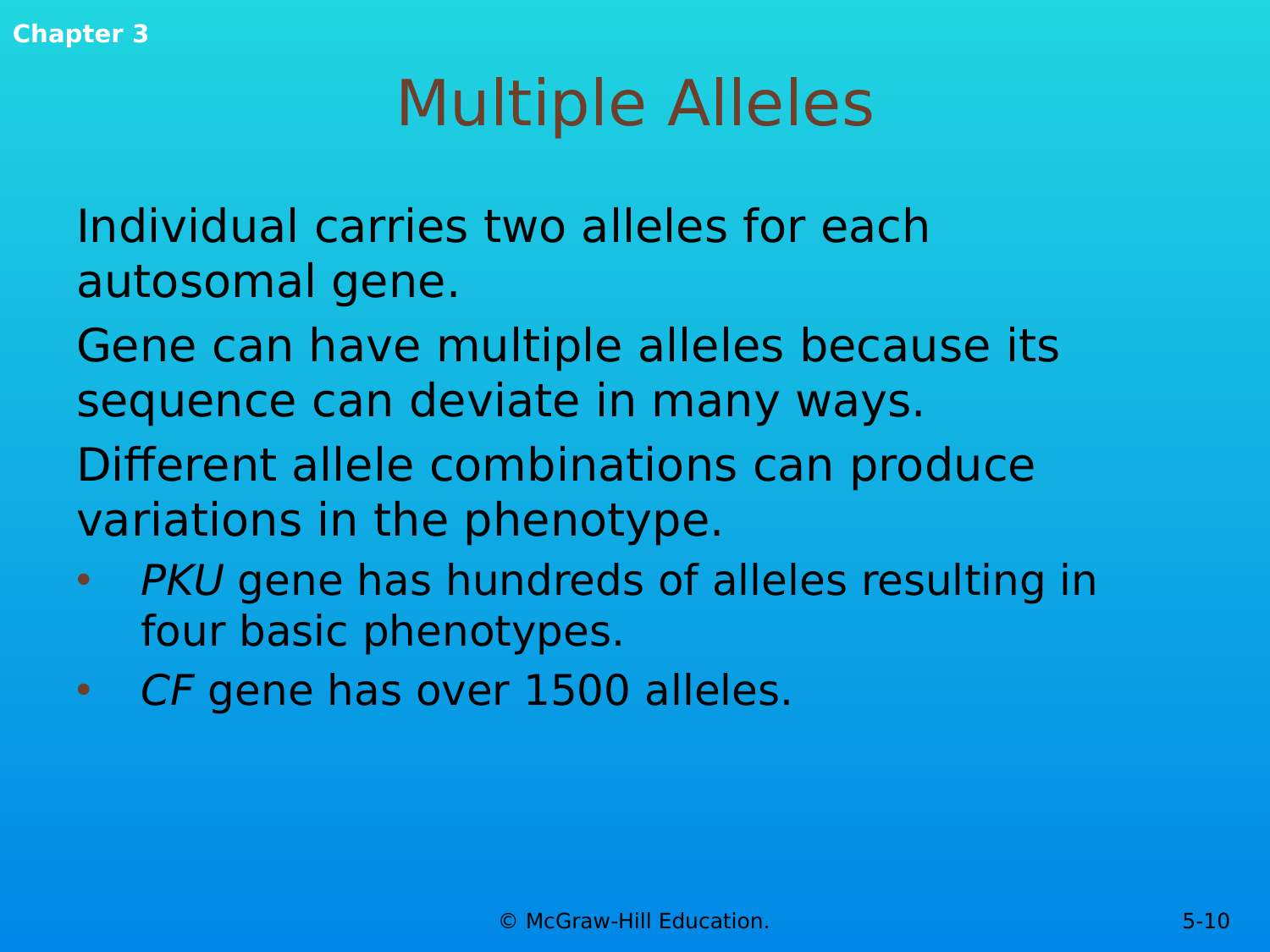

# Multiple Alleles
Individual carries two alleles for each autosomal gene.
Gene can have multiple alleles because its sequence can deviate in many ways.
Different allele combinations can produce variations in the phenotype.
PKU gene has hundreds of alleles resulting in four basic phenotypes.
CF gene has over 1500 alleles.